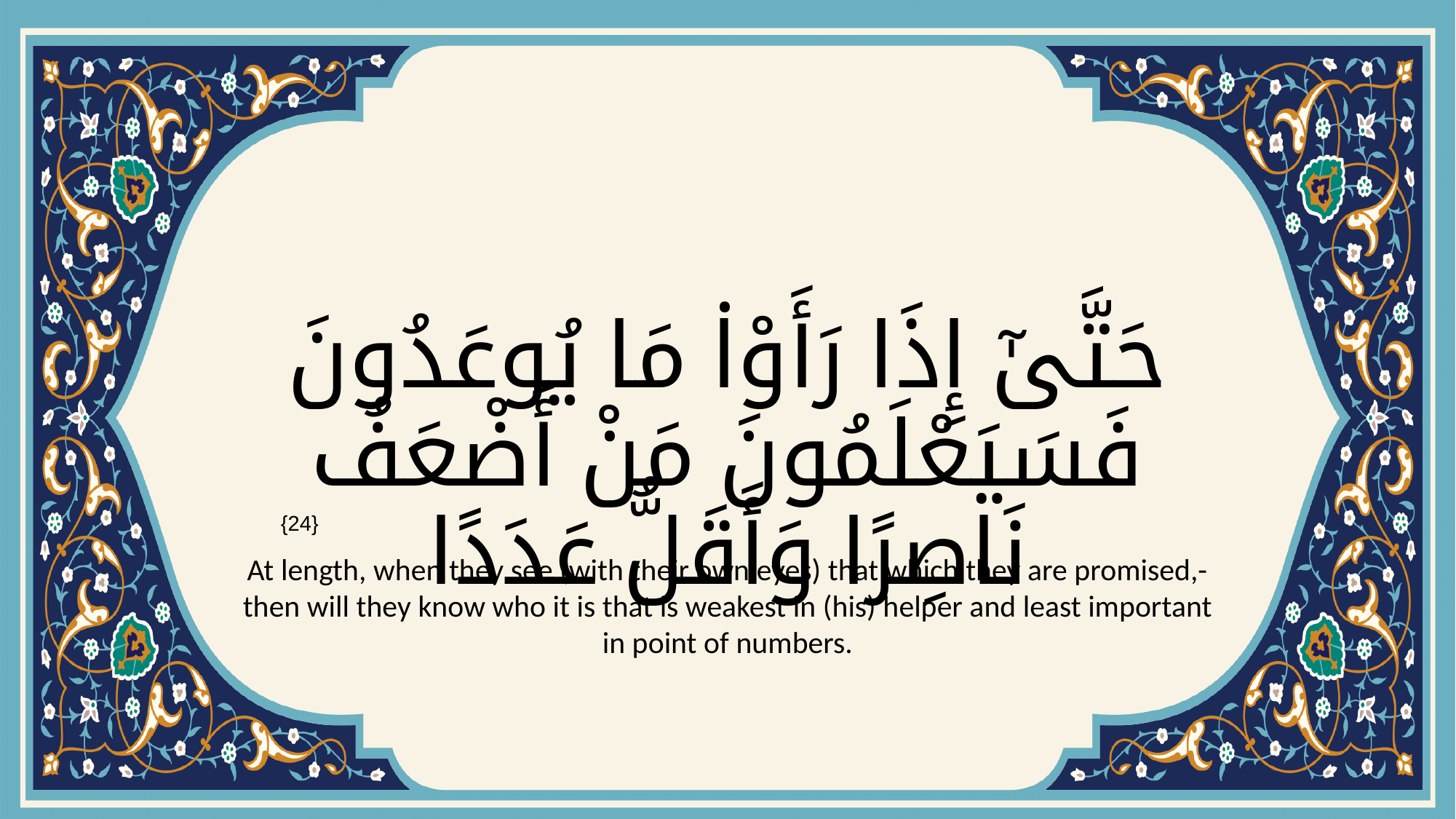

# حَتَّىٰٓ إِذَا رَأَوْا۟ مَا يُوعَدُونَ فَسَيَعْلَمُونَ مَنْ أَضْعَفُ نَاصِرًا وَأَقَلُّ عَدَدًا
{24}
At length, when they see (with their own eyes) that which they are promised,- then will they know who it is that is weakest in (his) helper and least important in point of numbers.